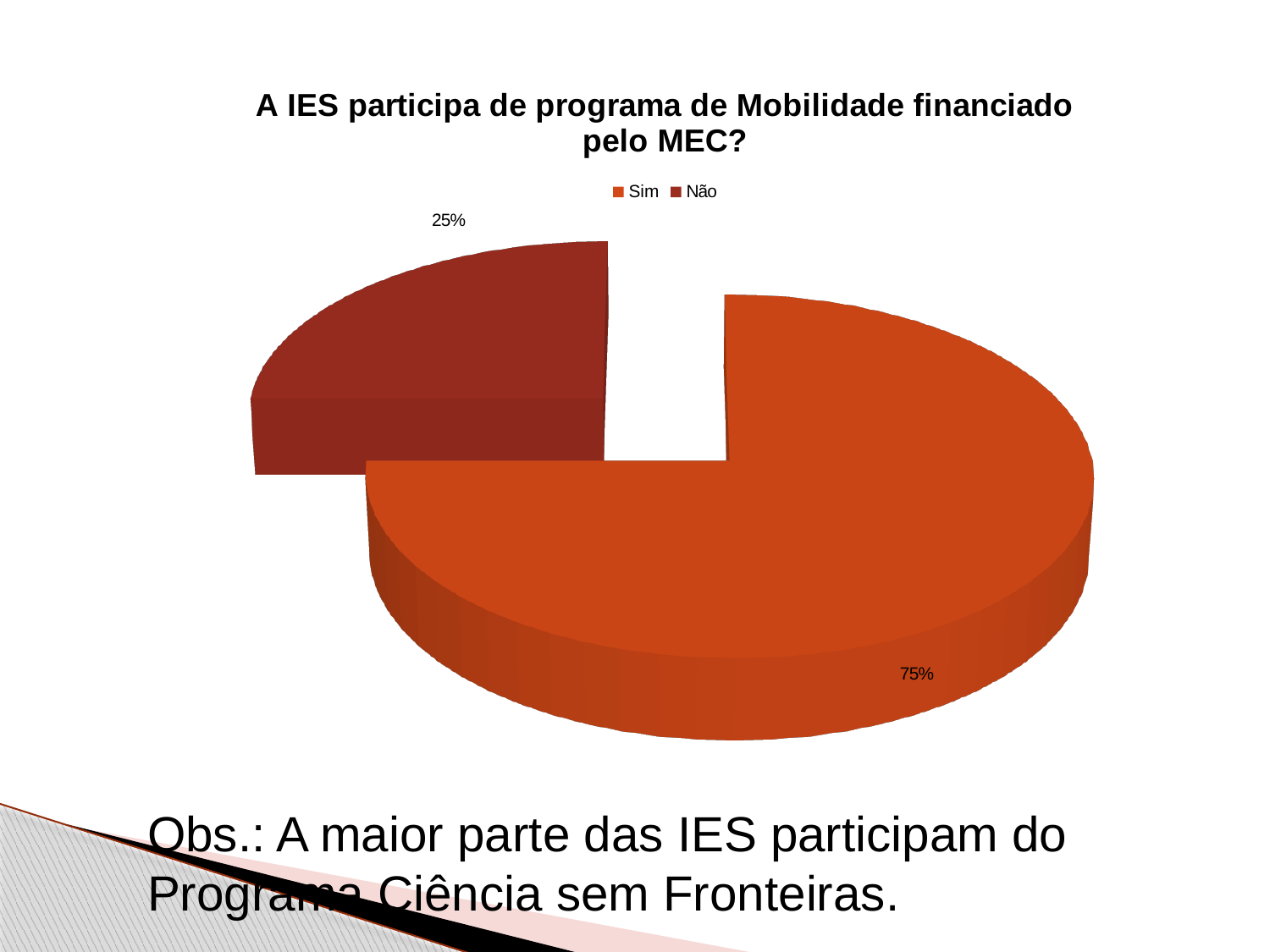

[unsupported chart]

Obs.: A maior parte das IES participam do Programa Ciência sem Fronteiras.